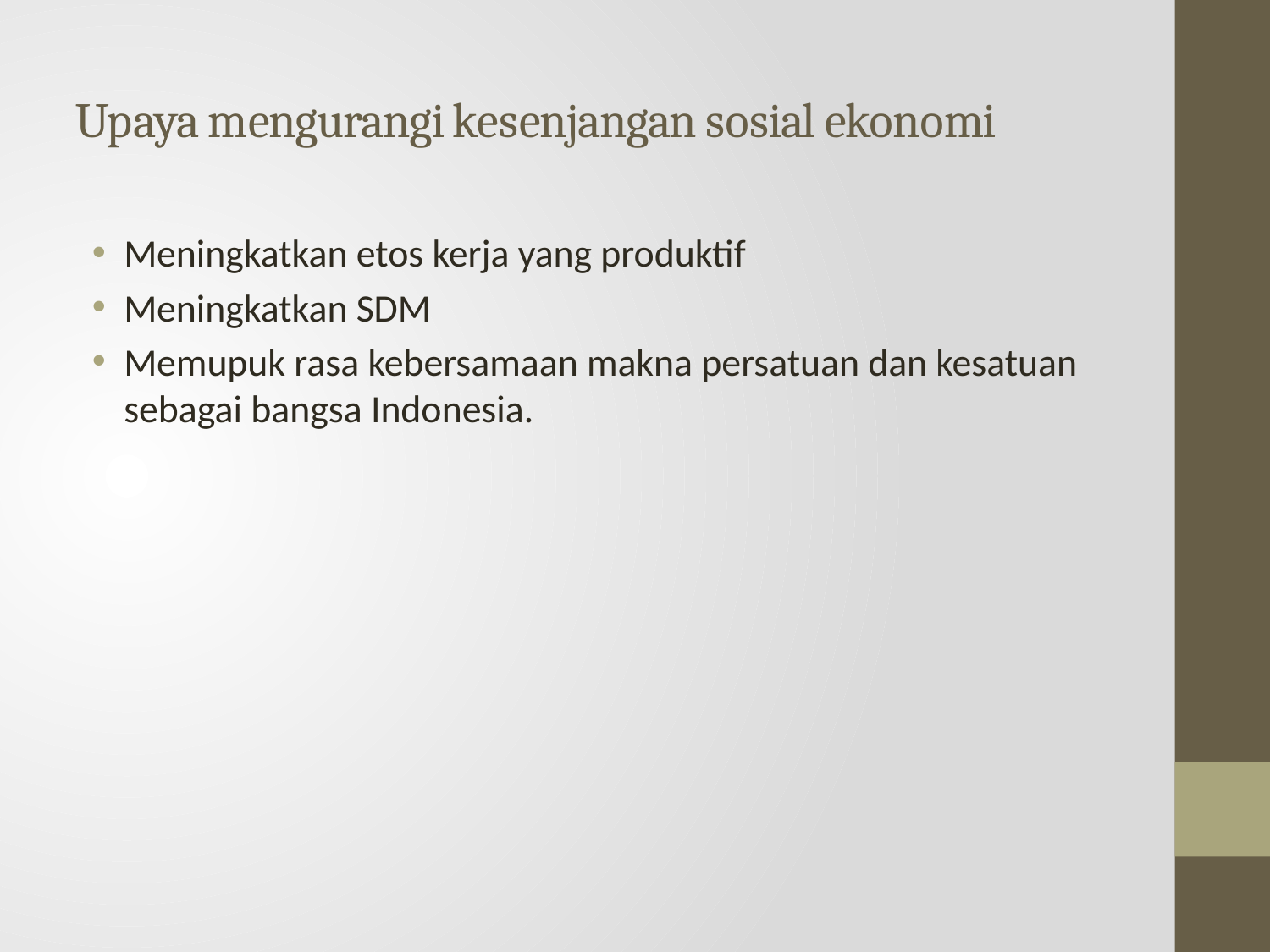

# Upaya mengurangi kesenjangan sosial ekonomi
Meningkatkan etos kerja yang produktif
Meningkatkan SDM
Memupuk rasa kebersamaan makna persatuan dan kesatuan sebagai bangsa Indonesia.